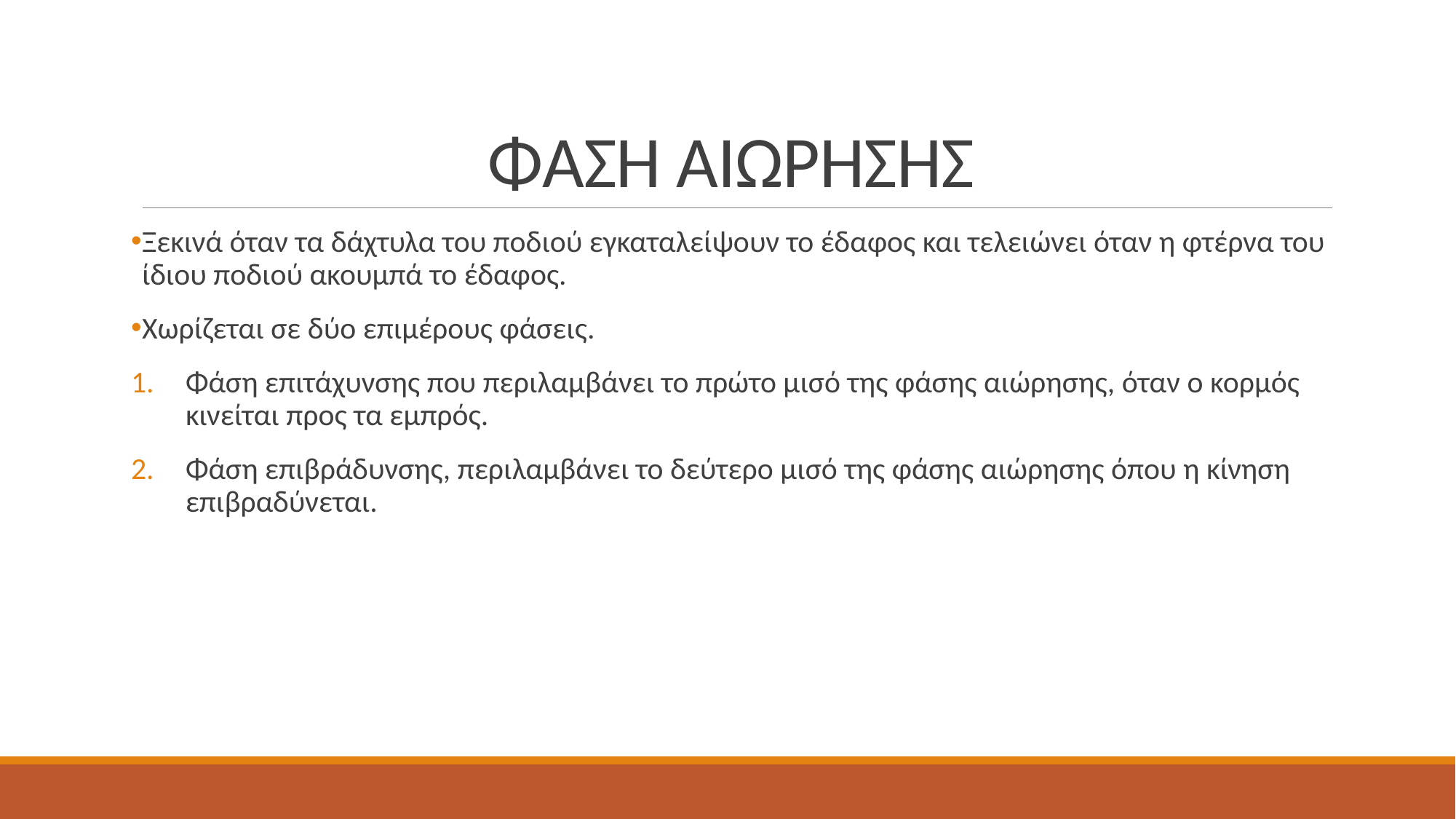

# ΦΑΣΗ ΑΙΩΡΗΣΗΣ
Ξεκινά όταν τα δάχτυλα του ποδιού εγκαταλείψουν το έδαφος και τελειώνει όταν η φτέρνα του ίδιου ποδιού ακουμπά το έδαφος.
Χωρίζεται σε δύο επιμέρους φάσεις.
Φάση επιτάχυνσης που περιλαμβάνει το πρώτο μισό της φάσης αιώρησης, όταν ο κορμός κινείται προς τα εμπρός.
Φάση επιβράδυνσης, περιλαμβάνει το δεύτερο μισό της φάσης αιώρησης όπου η κίνηση επιβραδύνεται.